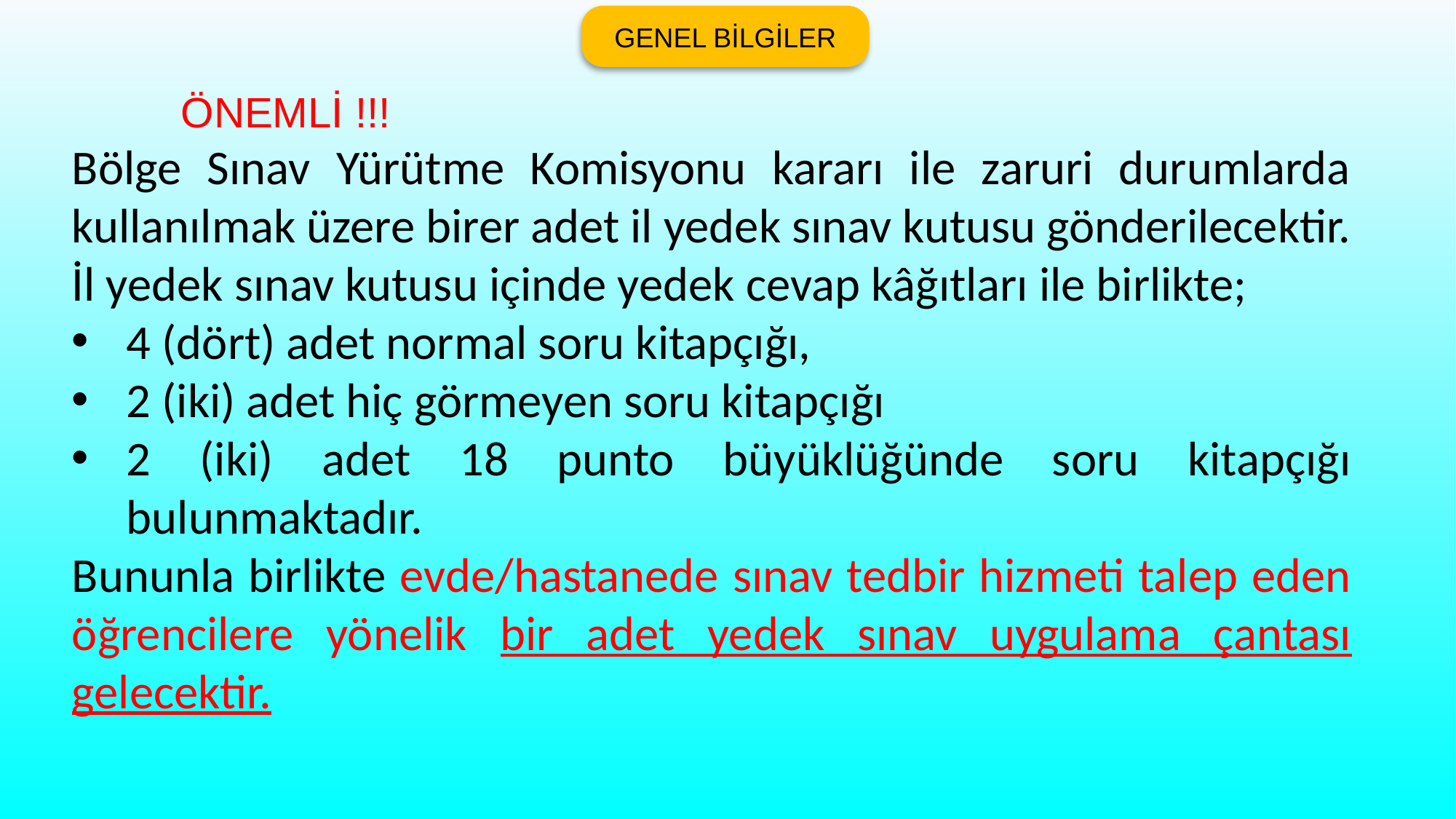

GENEL BİLGİLER
	ÖNEMLİ !!!
Bölge Sınav Yürütme Komisyonu kararı ile zaruri durumlarda kullanılmak üzere birer adet il yedek sınav kutusu gönderilecektir.
İl yedek sınav kutusu içinde yedek cevap kâğıtları ile birlikte;
4 (dört) adet normal soru kitapçığı,
2 (iki) adet hiç görmeyen soru kitapçığı
2 (iki) adet 18 punto büyüklüğünde soru kitapçığı bulunmaktadır.
Bununla birlikte evde/hastanede sınav tedbir hizmeti talep eden öğrencilere yönelik bir adet yedek sınav uygulama çantası gelecektir.